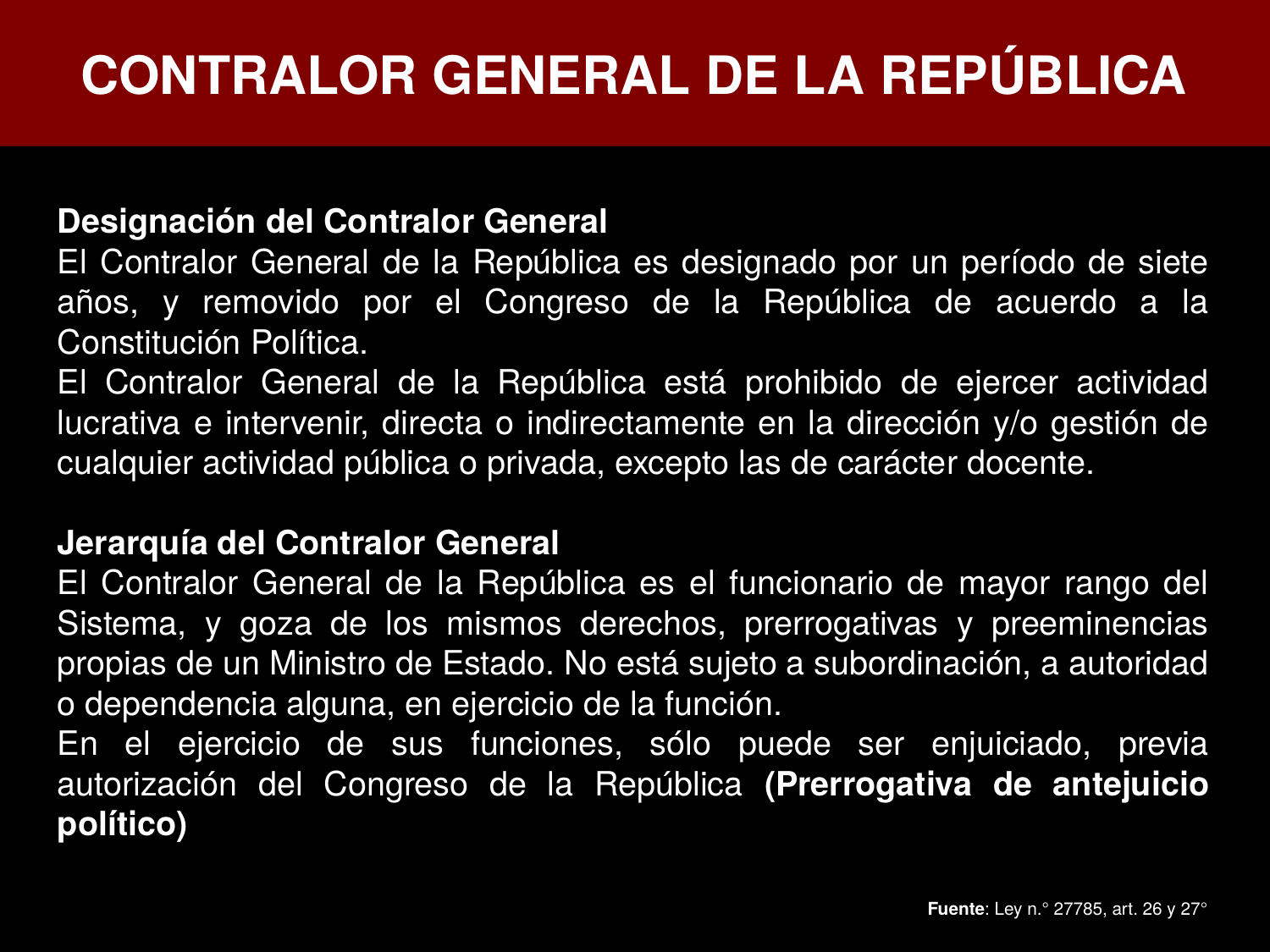

CONTRALOR GENERAL DE LA REPÚBLICA
Designación del Contralor General
El Contralor General de la República es designado por un período de siete años, y removido por el Congreso de la República de acuerdo a la Constitución Política.
El Contralor General de la República está prohibido de ejercer actividad lucrativa e intervenir, directa o indirectamente en la dirección y/o gestión de cualquier actividad pública o privada, excepto las de carácter docente.

Jerarquía del Contralor General
El Contralor General de la República es el funcionario de mayor rango del Sistema, y goza de los mismos derechos, prerrogativas y preeminencias propias de un Ministro de Estado. No está sujeto a subordinación, a autoridad o dependencia alguna, en ejercicio de la función.
En el ejercicio de sus funciones, sólo puede ser enjuiciado, previa autorización del Congreso de la República (Prerrogativa de antejuicio político)
Fuente: Ley n.° 27785, art. 26 y 27°